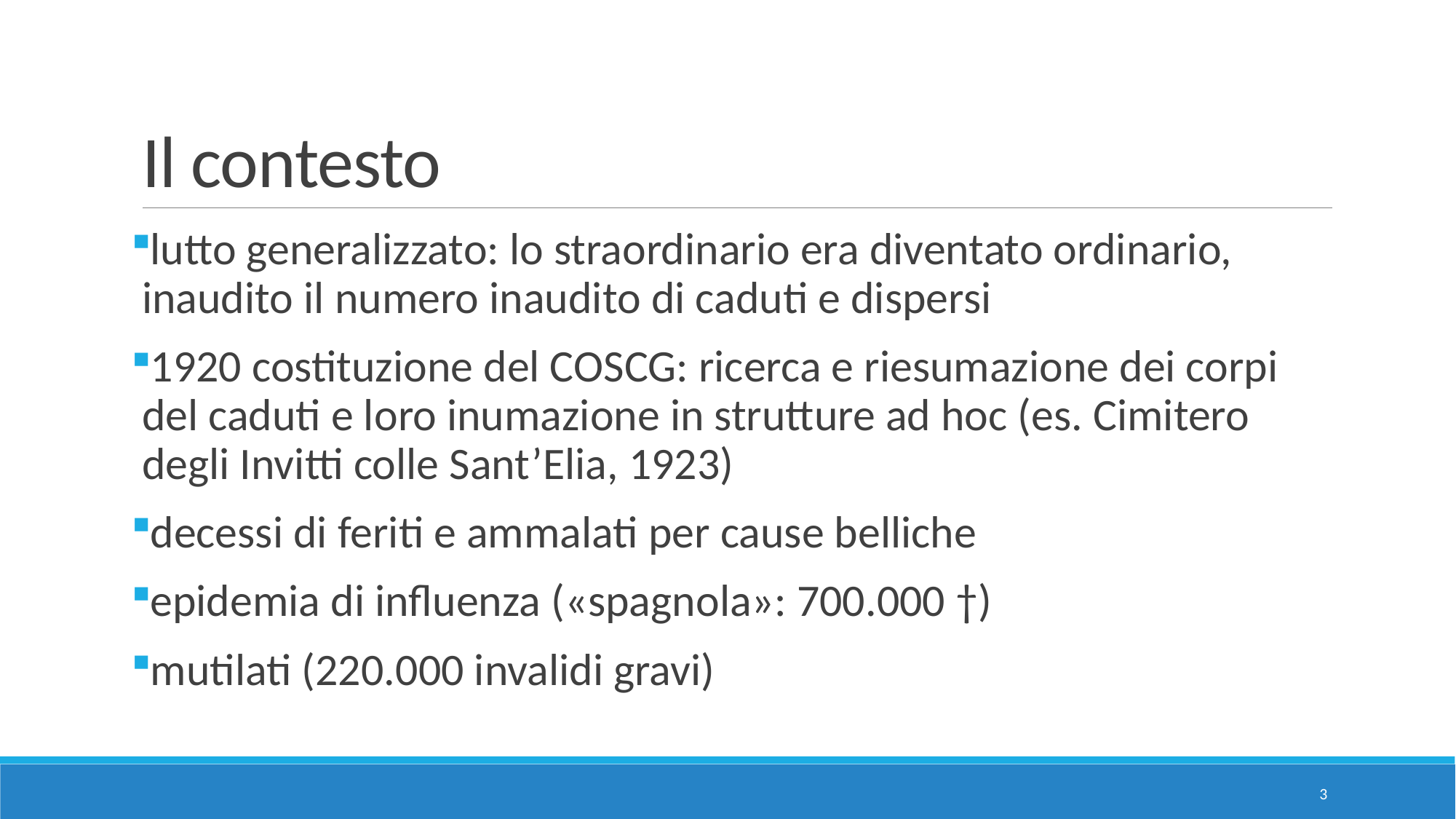

# Il contesto
lutto generalizzato: lo straordinario era diventato ordinario, inaudito il numero inaudito di caduti e dispersi
1920 costituzione del COSCG: ricerca e riesumazione dei corpi del caduti e loro inumazione in strutture ad hoc (es. Cimitero degli Invitti colle Sant’Elia, 1923)
decessi di feriti e ammalati per cause belliche
epidemia di influenza («spagnola»: 700.000 †)
mutilati (220.000 invalidi gravi)

3